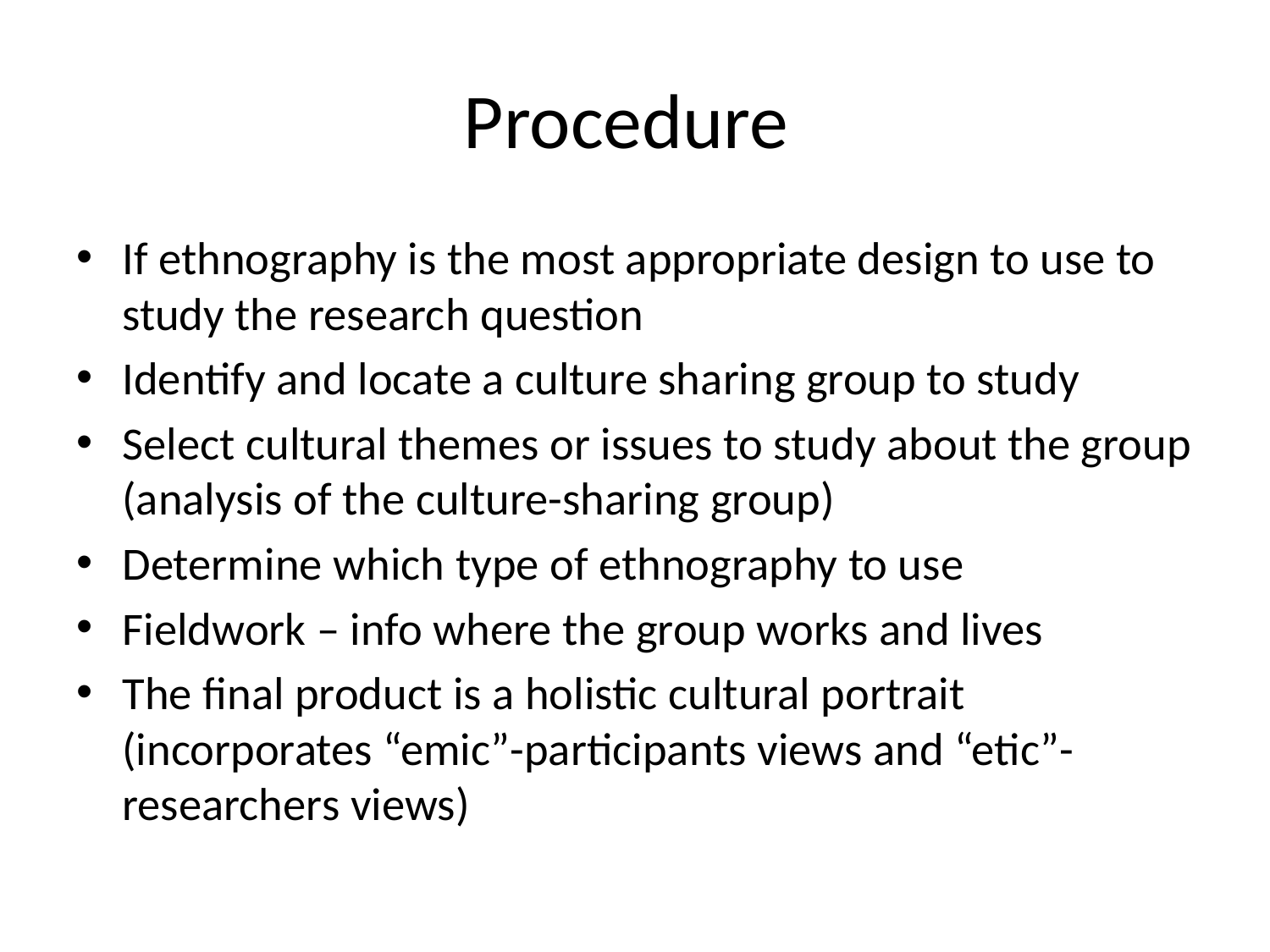

# Procedure
If ethnography is the most appropriate design to use to study the research question
Identify and locate a culture sharing group to study
Select cultural themes or issues to study about the group (analysis of the culture-sharing group)
Determine which type of ethnography to use
Fieldwork – info where the group works and lives
The final product is a holistic cultural portrait (incorporates “emic”-participants views and “etic”-researchers views)